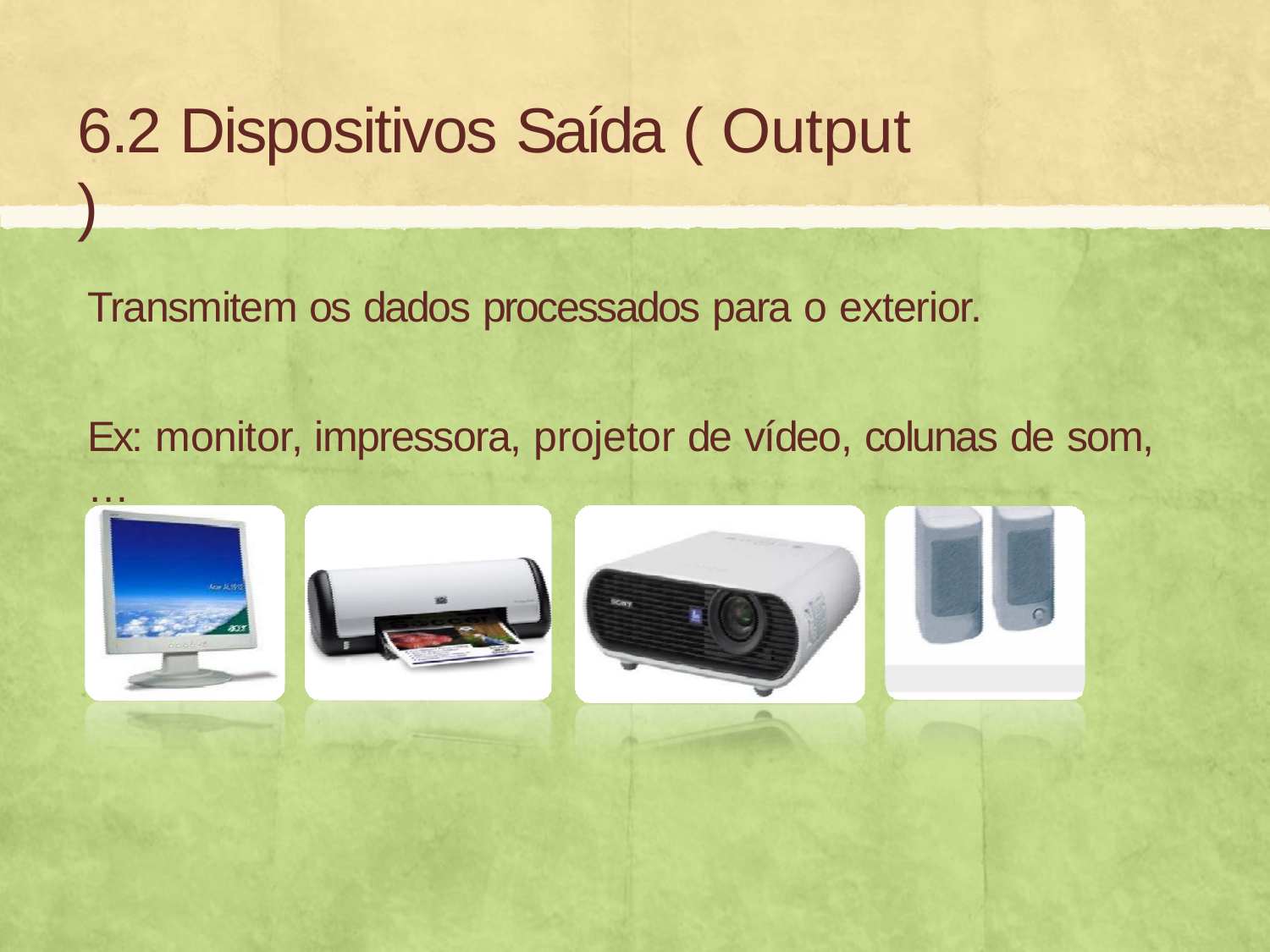

# 6.2 Dispositivos Saída ( Output )
Transmitem os dados processados para o exterior.

Ex: monitor, impressora, projetor de vídeo, colunas de som, …